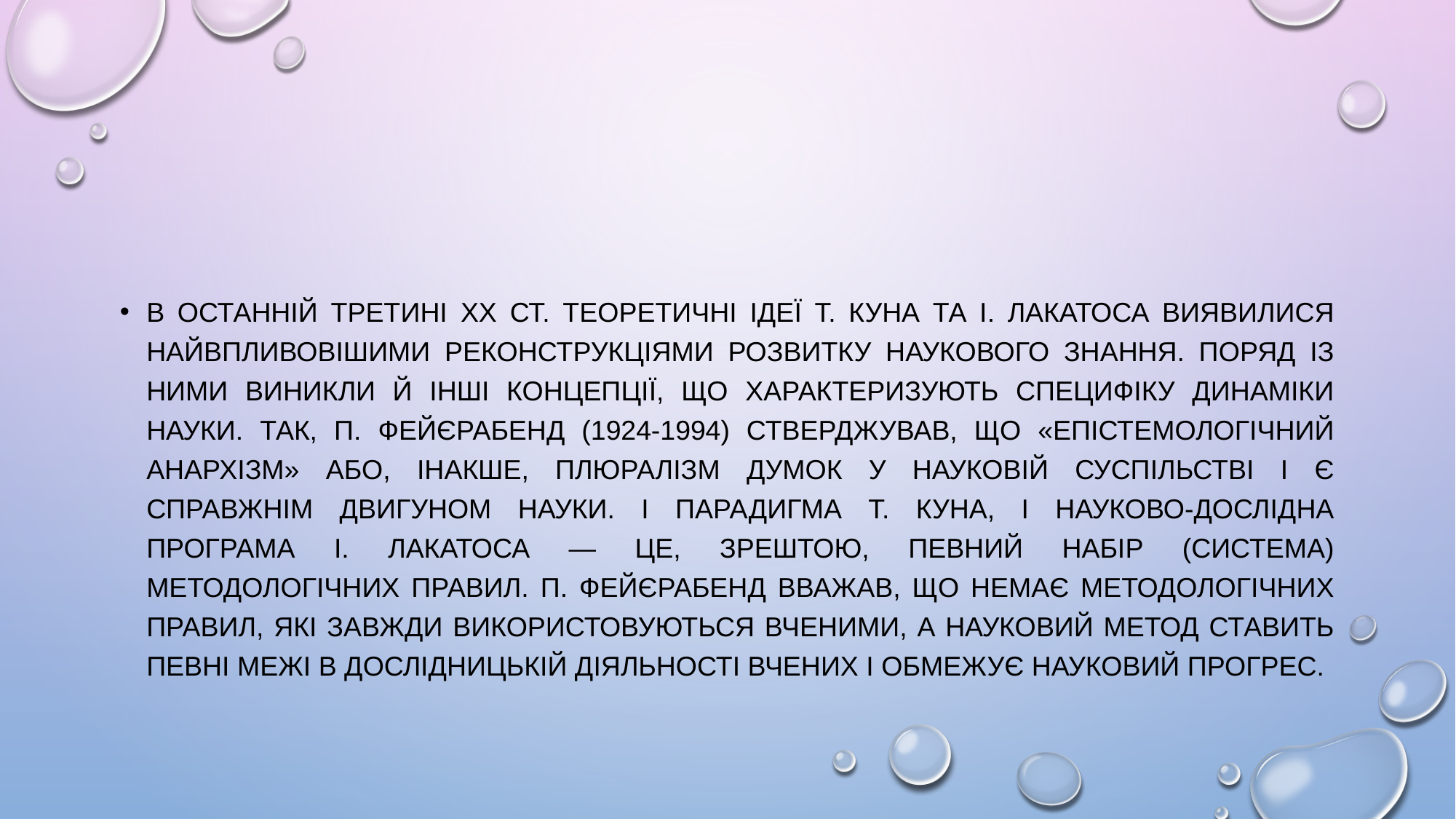

#
В останній третині XX ст. теоретичні ідеї Т. Куна та І. Лакатоса виявилися найвпливовішими реконструкціями розвитку наукового знання. Поряд із ними виникли й інші концепції, що характеризують специфіку динаміки науки. Так, П. Фейєрабенд (1924-1994) стверджував, що «епістемологічний анархізм» або, інакше, плюралізм думок у науковій суспільстві і є справжнім двигуном науки. І парадигма Т. Куна, і науково-дослідна програма І. Лакатоса — це, зрештою, певний набір (система) методологічних правил. П. Фейєрабенд вважав, що немає методологічних правил, які завжди використовуються вченими, а науковий метод ставить певні межі в дослідницькій діяльності вчених і обмежує науковий прогрес.